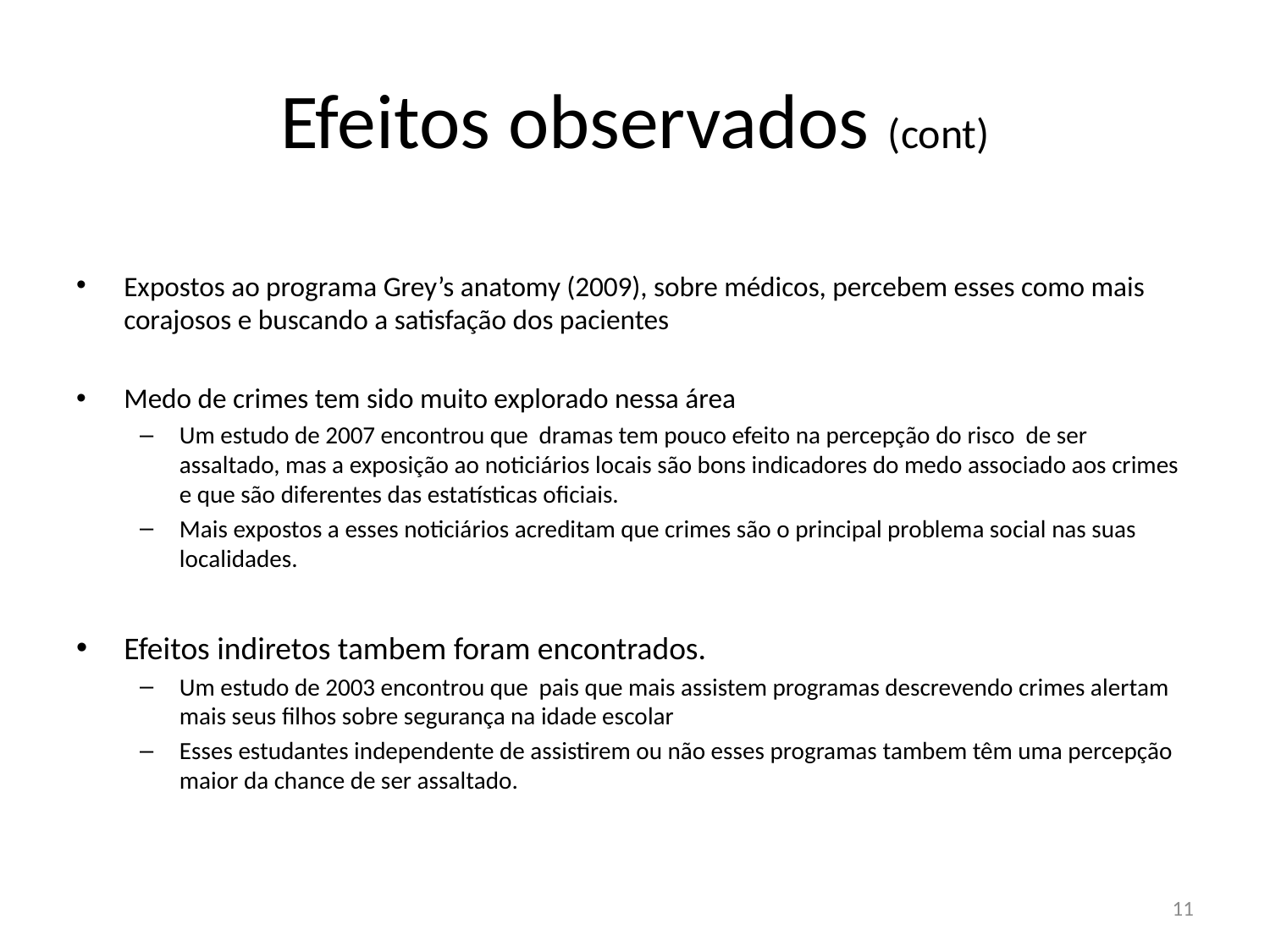

# Efeitos observados (cont)

Expostos ao programa Grey’s anatomy (2009), sobre médicos, percebem esses como mais corajosos e buscando a satisfação dos pacientes

Medo de crimes tem sido muito explorado nessa área
Um estudo de 2007 encontrou que  dramas tem pouco efeito na percepção do risco  de ser assaltado, mas a exposição ao noticiários locais são bons indicadores do medo associado aos crimes e que são diferentes das estatísticas oficiais.
Mais expostos a esses noticiários acreditam que crimes são o principal problema social nas suas localidades.

Efeitos indiretos tambem foram encontrados.
Um estudo de 2003 encontrou que  pais que mais assistem programas descrevendo crimes alertam mais seus filhos sobre segurança na idade escolar
Esses estudantes independente de assistirem ou não esses programas tambem têm uma percepção maior da chance de ser assaltado.

11